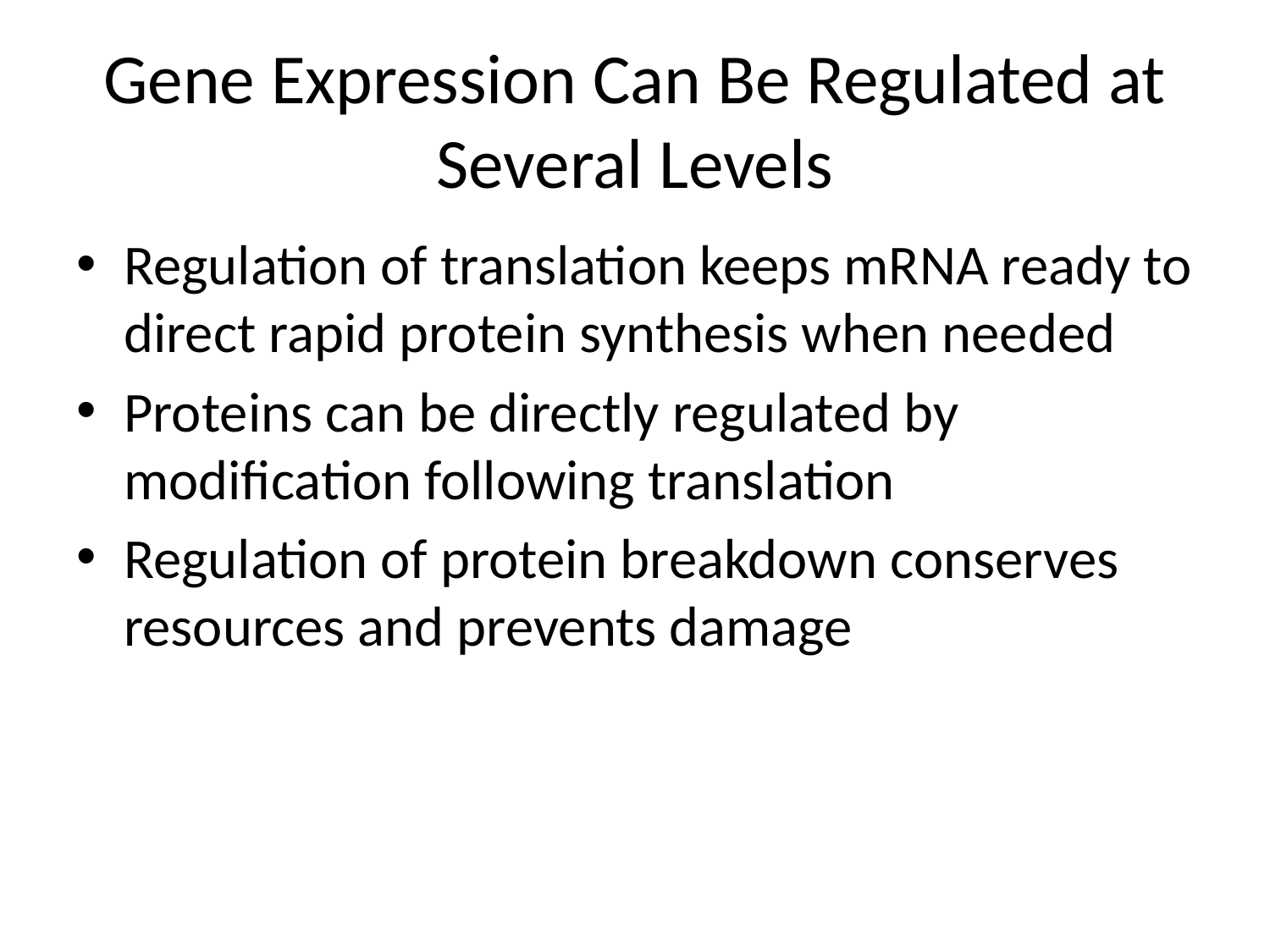

# Gene Expression Can Be Regulated at Several Levels
Regulation of translation keeps mRNA ready to direct rapid protein synthesis when needed
Proteins can be directly regulated by modification following translation
Regulation of protein breakdown conserves resources and prevents damage